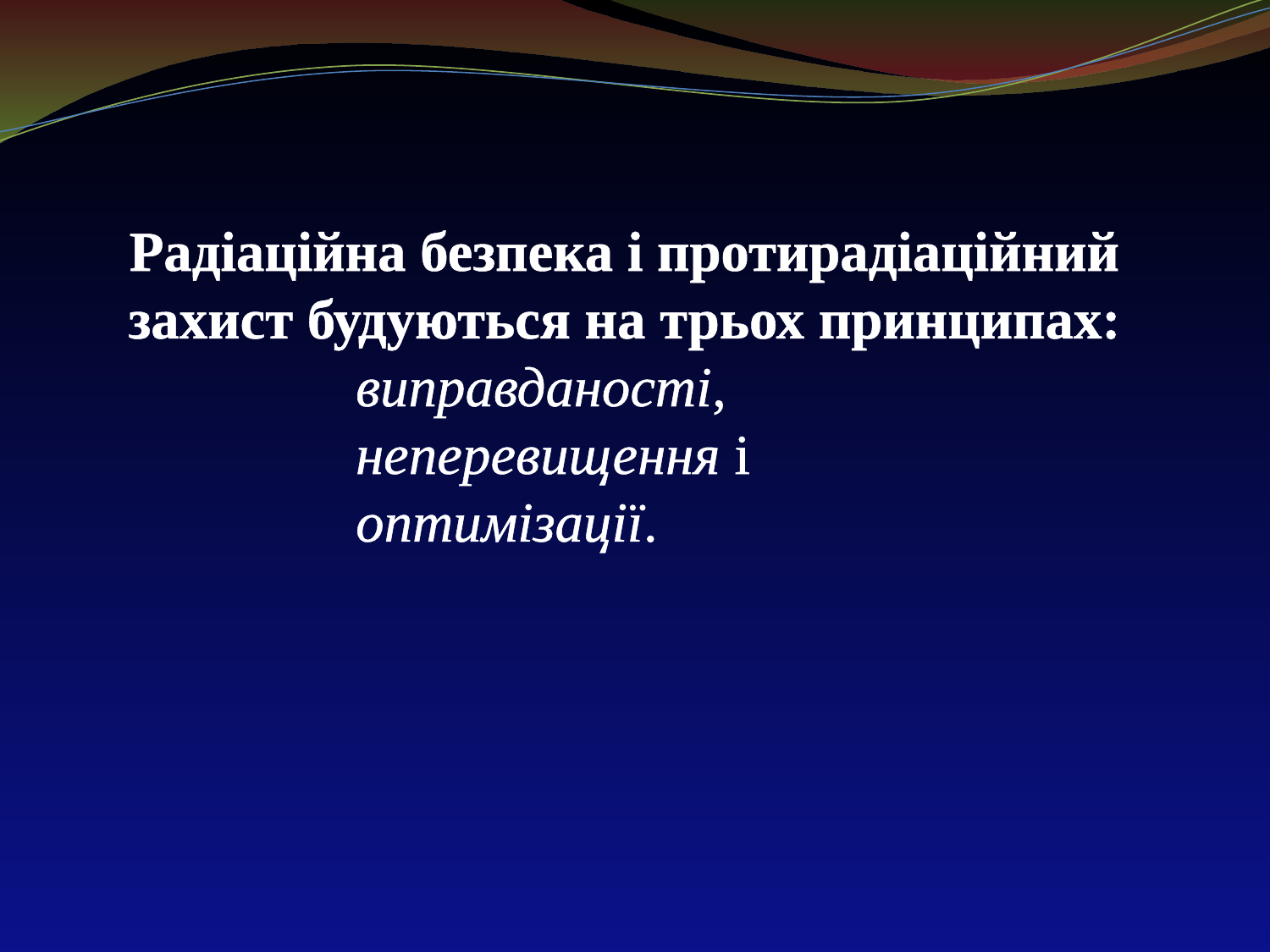

Радіаційна безпека і протирадіаційний захист будуються на трьох принципах:
		виправданості,
		неперевищення і
		оптимізації.